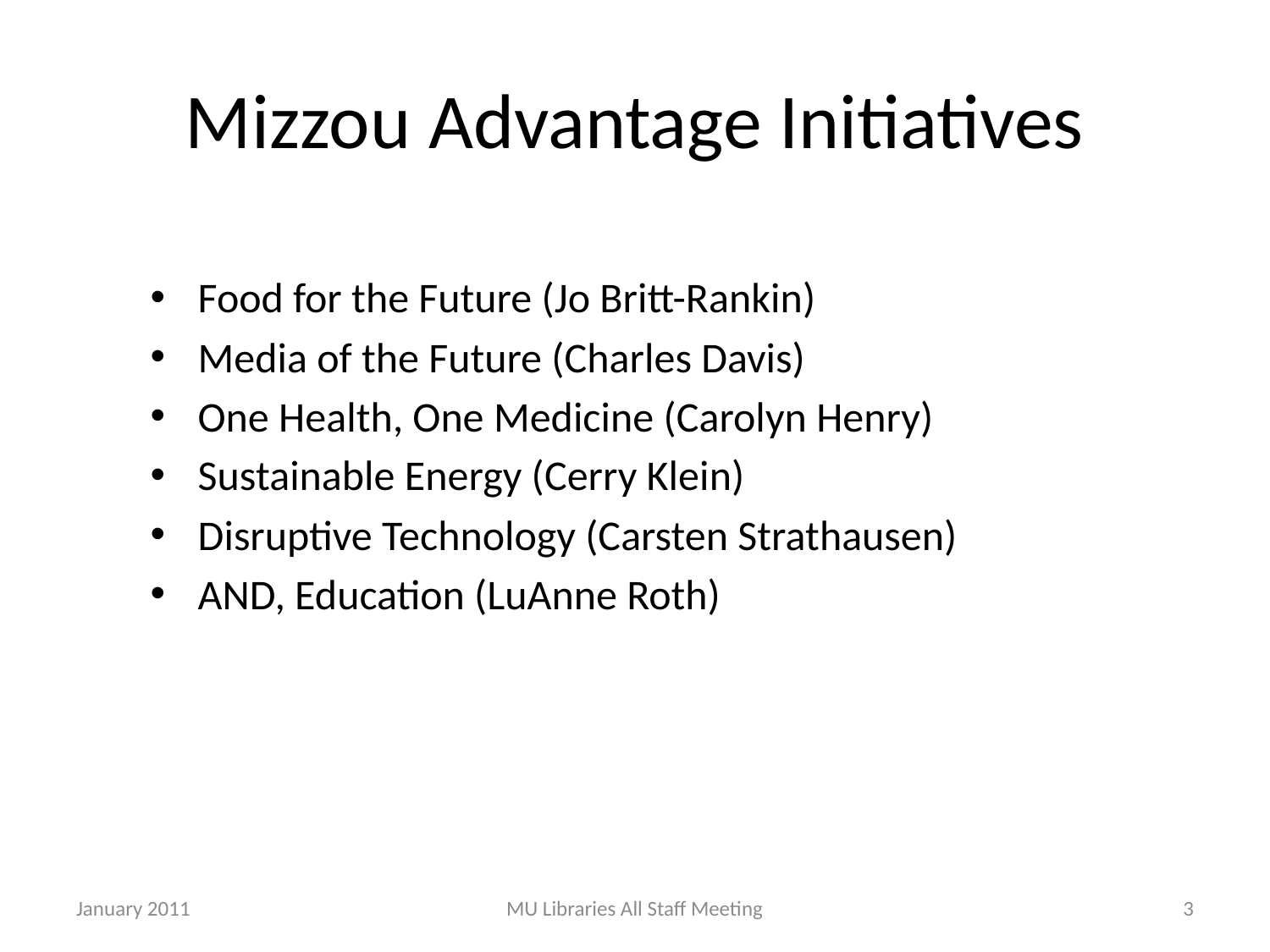

# Mizzou Advantage Initiatives
Food for the Future (Jo Britt-Rankin)
Media of the Future (Charles Davis)
One Health, One Medicine (Carolyn Henry)
Sustainable Energy (Cerry Klein)
Disruptive Technology (Carsten Strathausen)
AND, Education (LuAnne Roth)

January 2011
MU Libraries All Staff Meeting
3